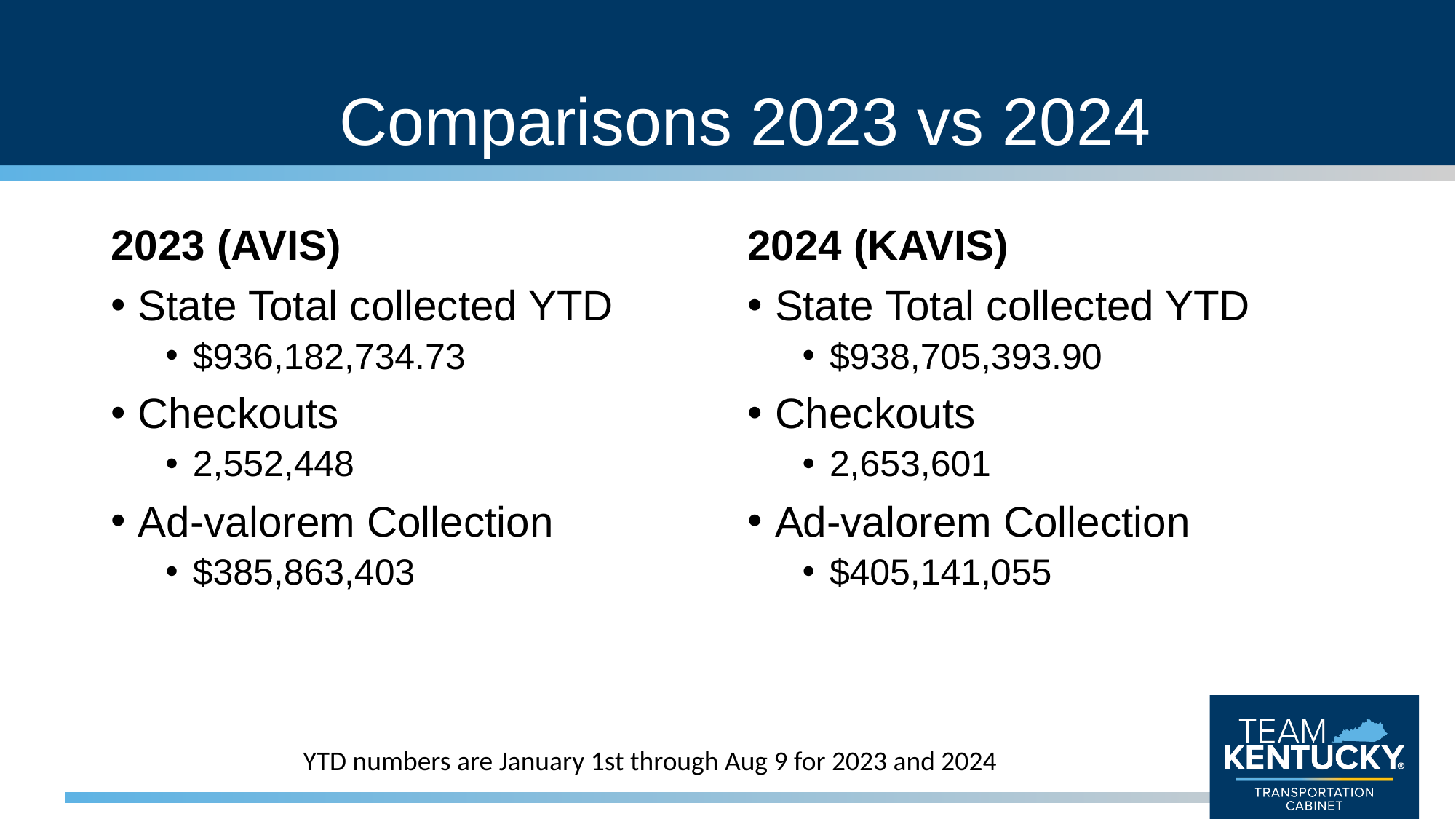

# Comparisons 2023 vs 2024
2023 (AVIS)
State Total collected YTD
$936,182,734.73
Checkouts
2,552,448
Ad-valorem Collection
$385,863,403

2024 (KAVIS)
State Total collected YTD
$938,705,393.90
Checkouts
2,653,601
Ad-valorem Collection
$405,141,055

YTD numbers are January 1st through Aug 9 for 2023 and 2024